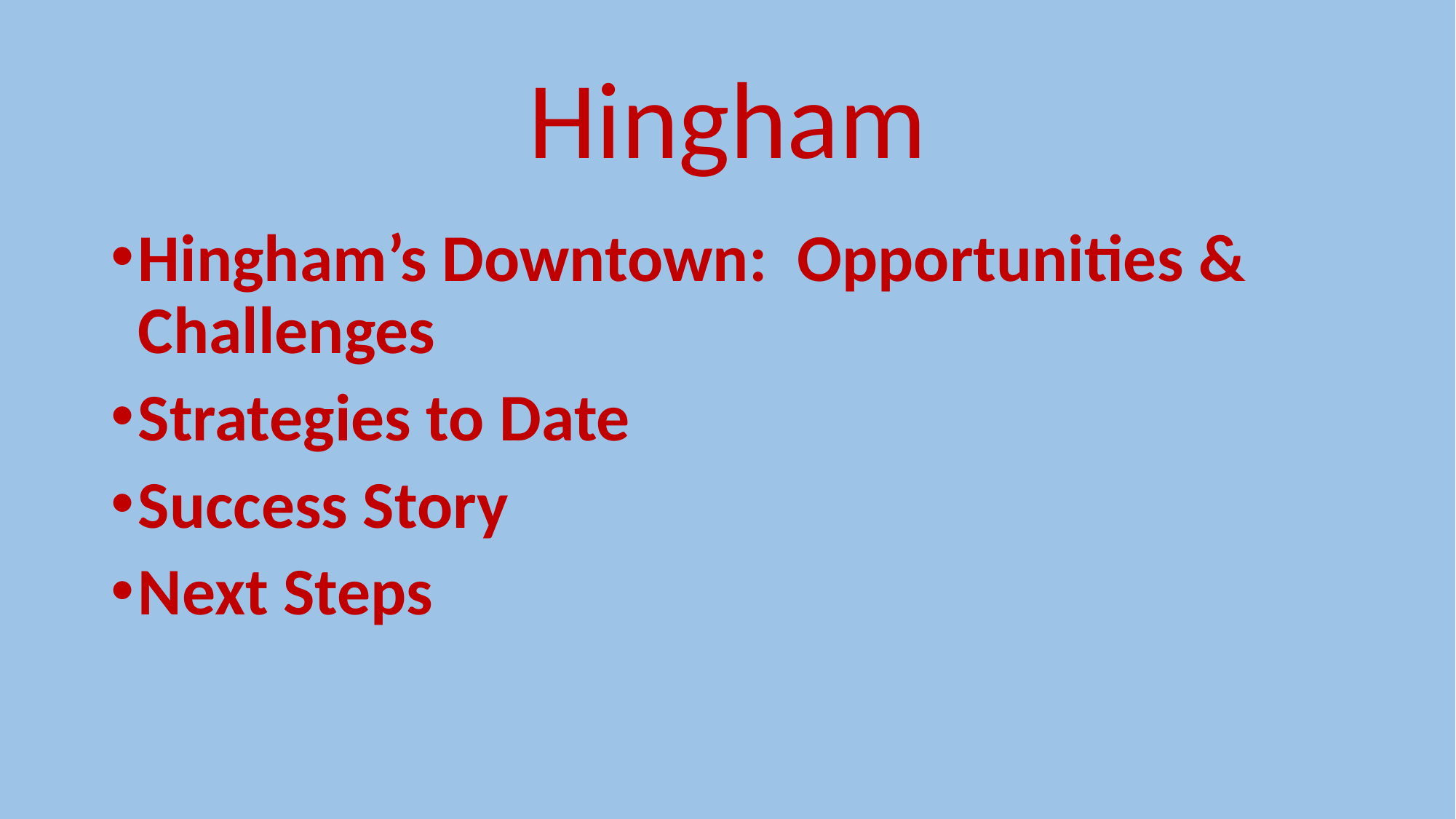

# Hingham
Hingham’s Downtown:  Opportunities & Challenges
Strategies to Date
Success Story
Next Steps